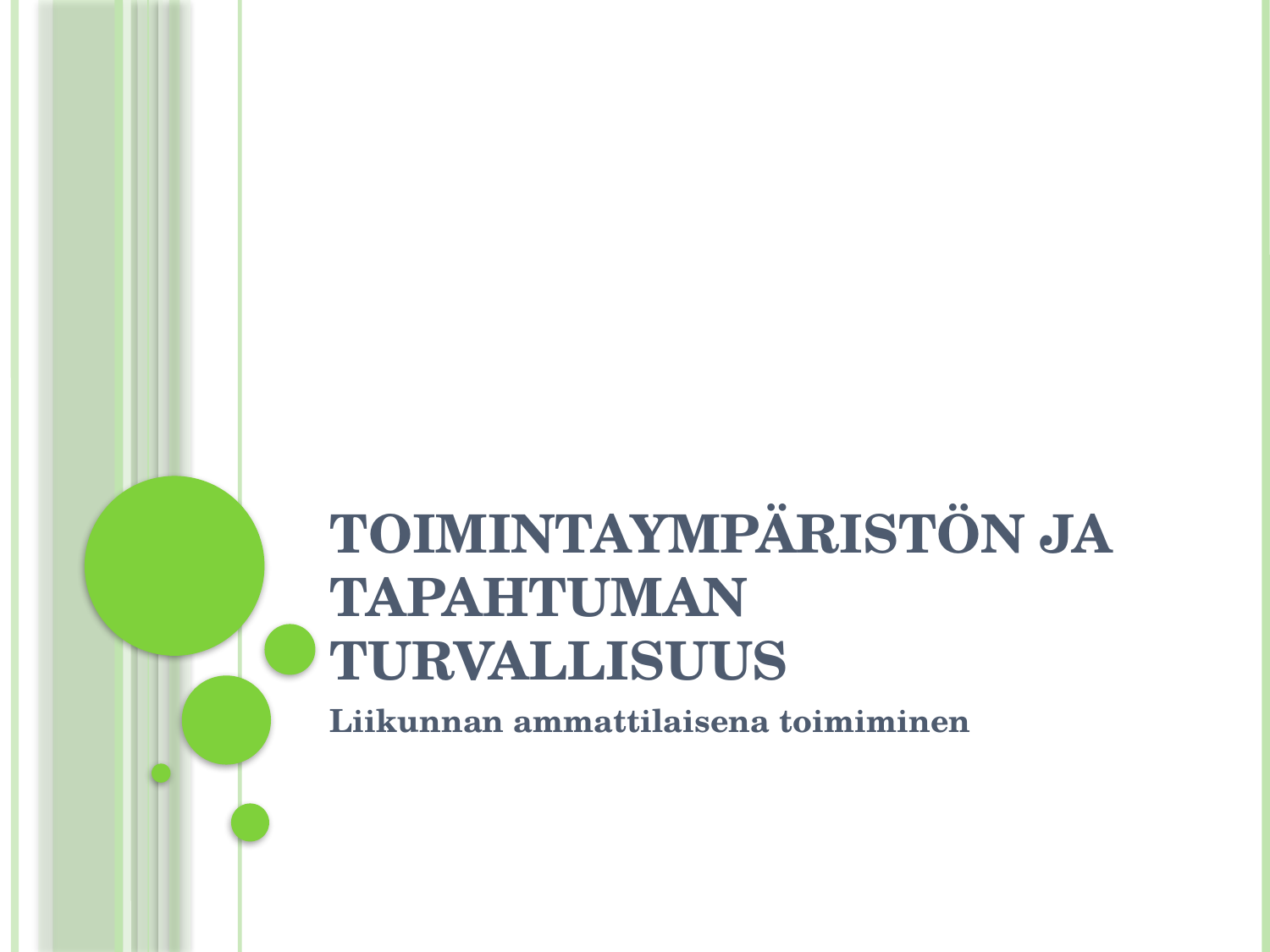

# Toimintaympäristön ja tapahtuman turvallisuus
Liikunnan ammattilaisena toimiminen